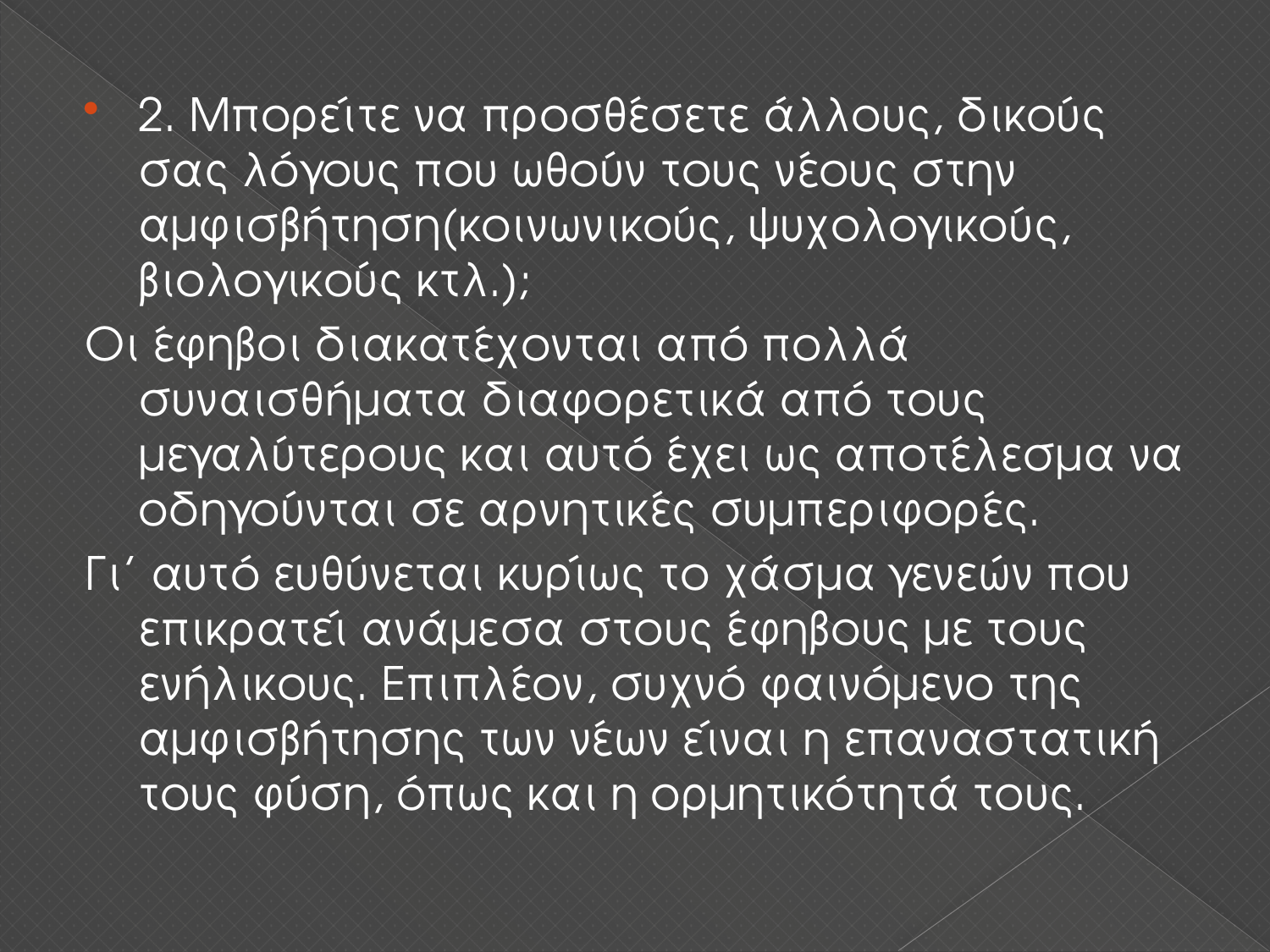

2. Μπορείτε να προσθέσετε άλλους, δικούς σας λόγους που ωθούν τους νέους στην αμφισβήτηση(κοινωνικούς, ψυχολογικούς, βιολογικούς κτλ.);
Οι έφηβοι διακατέχονται από πολλά συναισθήματα διαφορετικά από τους μεγαλύτερους και αυτό έχει ως αποτέλεσμα να οδηγούνται σε αρνητικές συμπεριφορές.
Γι’ αυτό ευθύνεται κυρίως το χάσμα γενεών που επικρατεί ανάμεσα στους έφηβους με τους ενήλικους. Επιπλέον, συχνό φαινόμενο της αμφισβήτησης των νέων είναι η επαναστατική τους φύση, όπως και η ορμητικότητά τους.